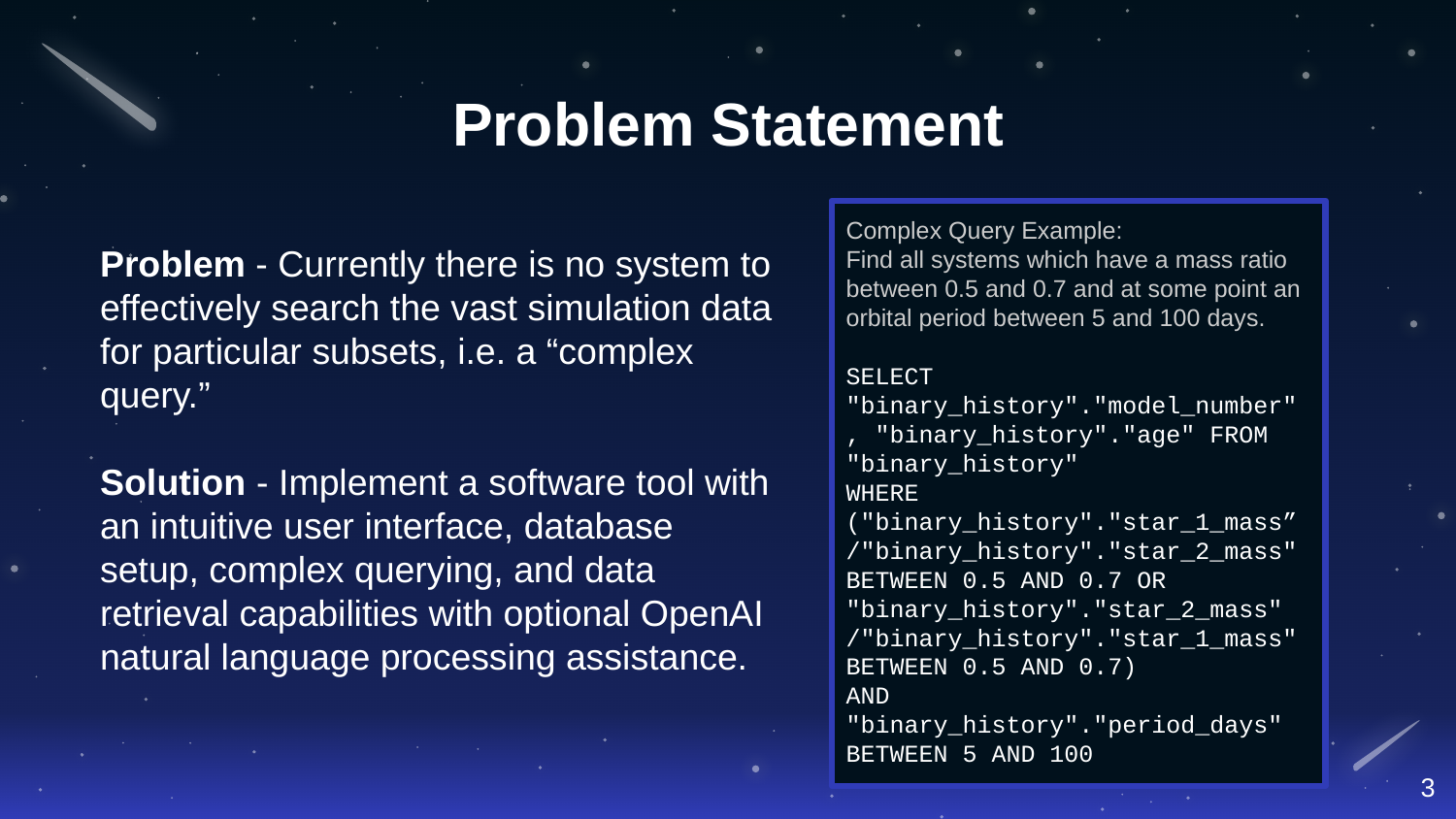

# Problem Statement
Complex Query Example:
Find all systems which have a mass ratio between 0.5 and 0.7 and at some point an orbital period between 5 and 100 days.

SELECT "binary_history"."model_number", "binary_history"."age" FROM "binary_history"
WHERE ("binary_history"."star_1_mass”/"binary_history"."star_2_mass" BETWEEN 0.5 AND 0.7 OR "binary_history"."star_2_mass" /"binary_history"."star_1_mass" BETWEEN 0.5 AND 0.7)
AND "binary_history"."period_days" BETWEEN 5 AND 100
Problem - Currently there is no system to effectively search the vast simulation data for particular subsets, i.e. a “complex query.”

Solution - Implement a software tool with an intuitive user interface, database setup, complex querying, and data retrieval capabilities with optional OpenAI natural language processing assistance.
3